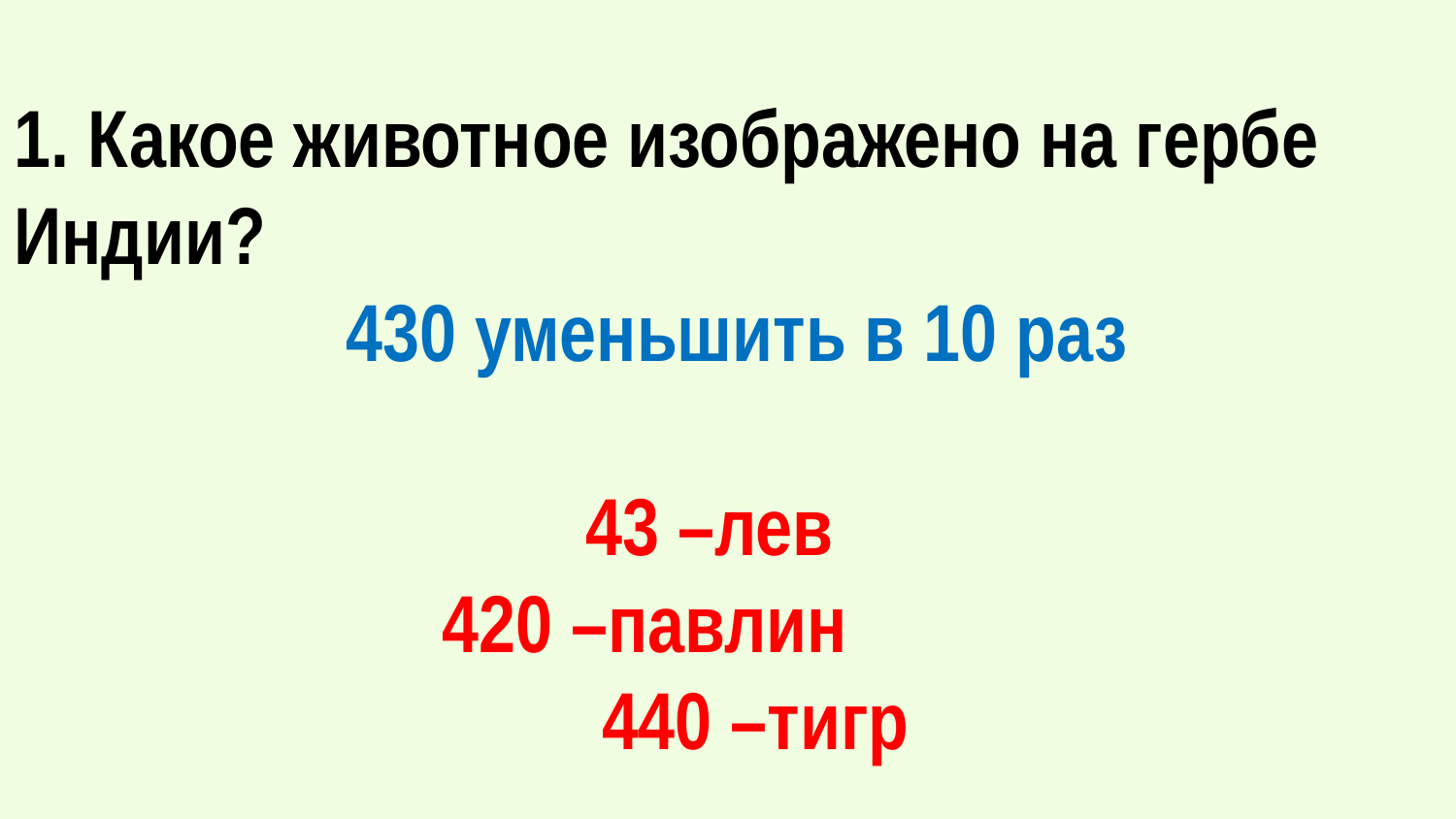

1. Какое животное изображено на гербе Индии?
                  430 уменьшить в 10 раз

    43 –лев
    420 –павлин
    440 –тигр